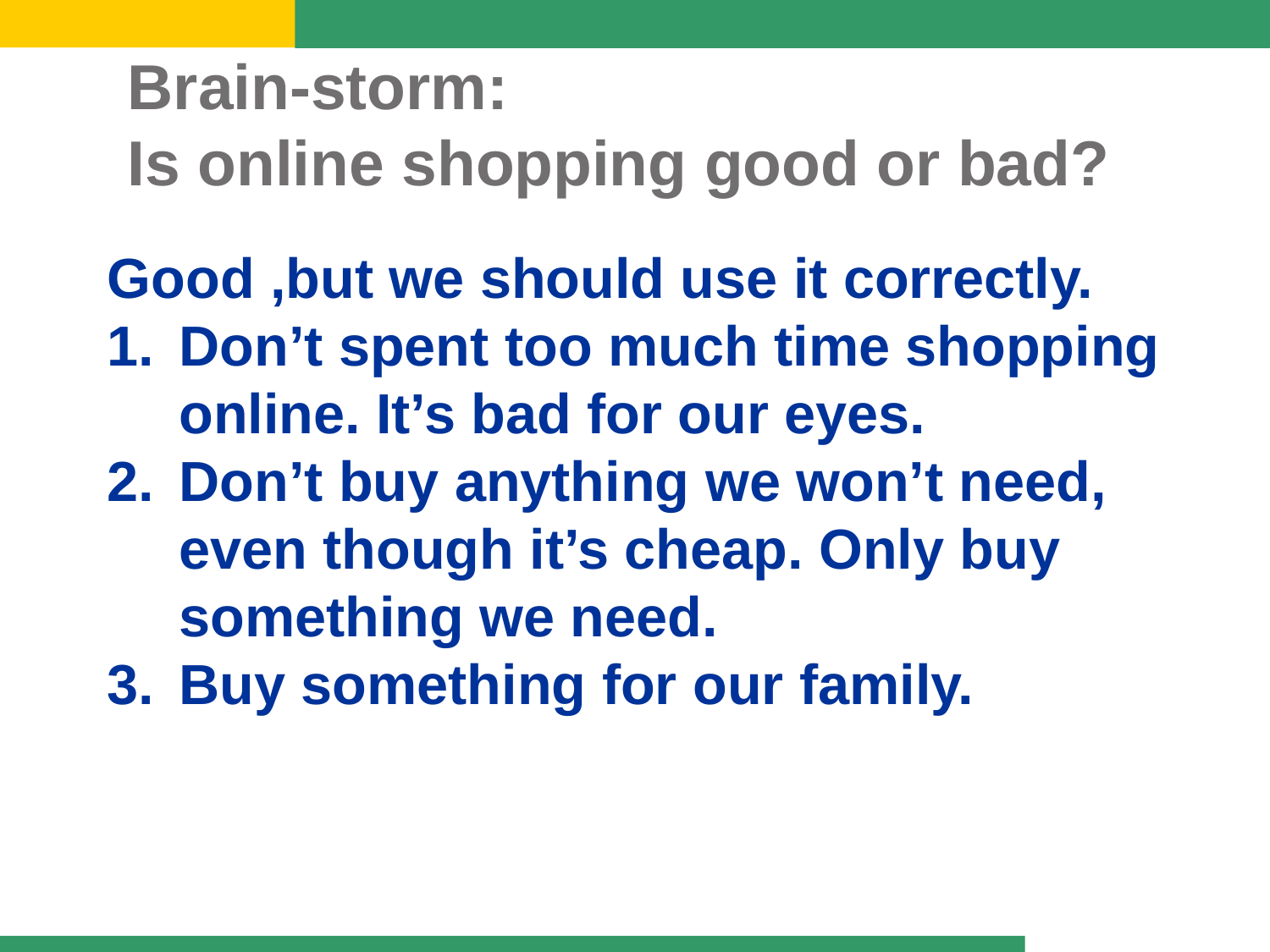

# Brain-storm: Is online shopping good or bad?
Good ,but we should use it correctly.
Don’t spent too much time shopping online. It’s bad for our eyes.
Don’t buy anything we won’t need, even though it’s cheap. Only buy something we need.
Buy something for our family.